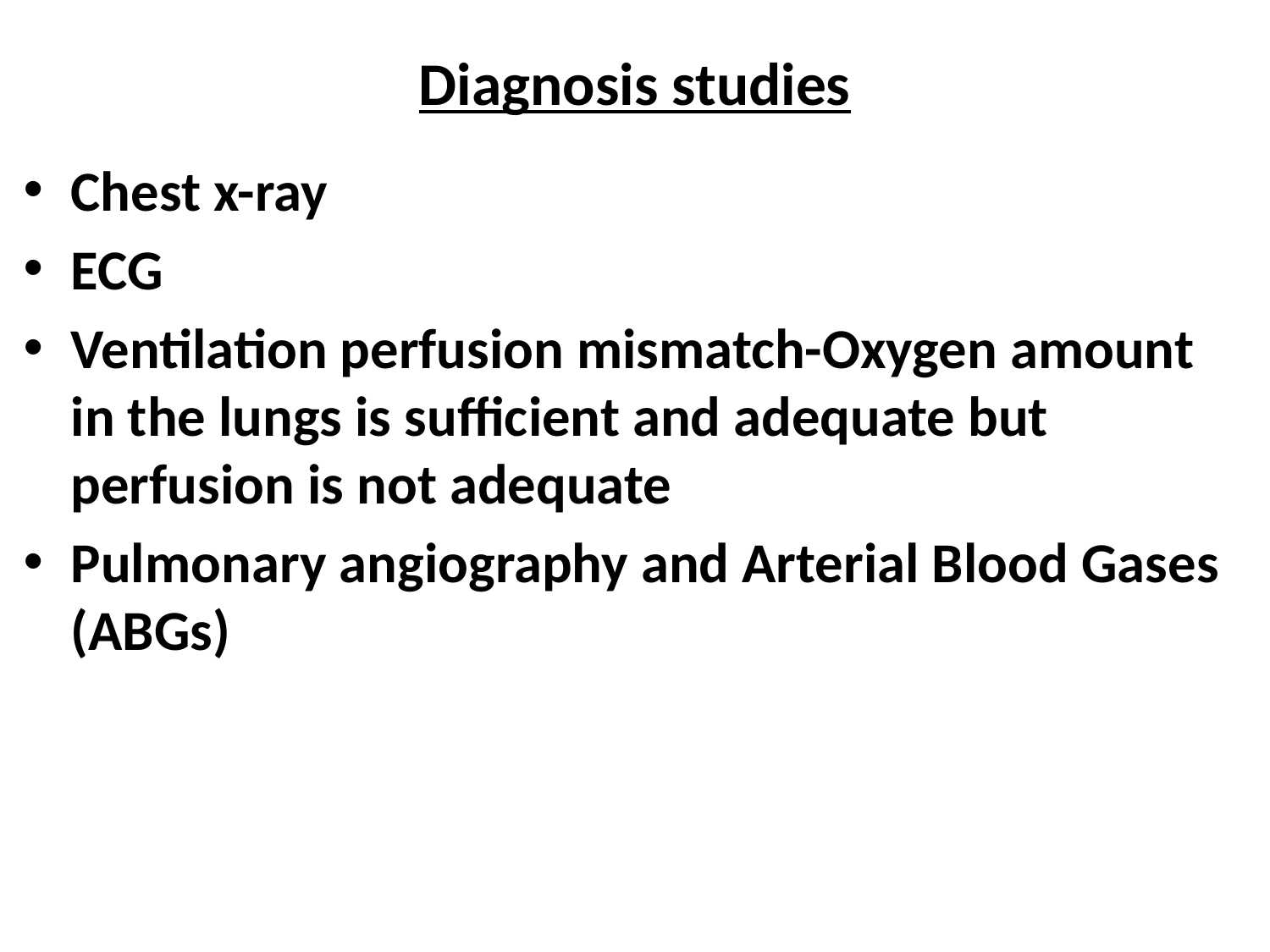

# Diagnosis studies
Chest x-ray
ECG
Ventilation perfusion mismatch-Oxygen amount in the lungs is sufficient and adequate but perfusion is not adequate
Pulmonary angiography and Arterial Blood Gases (ABGs)